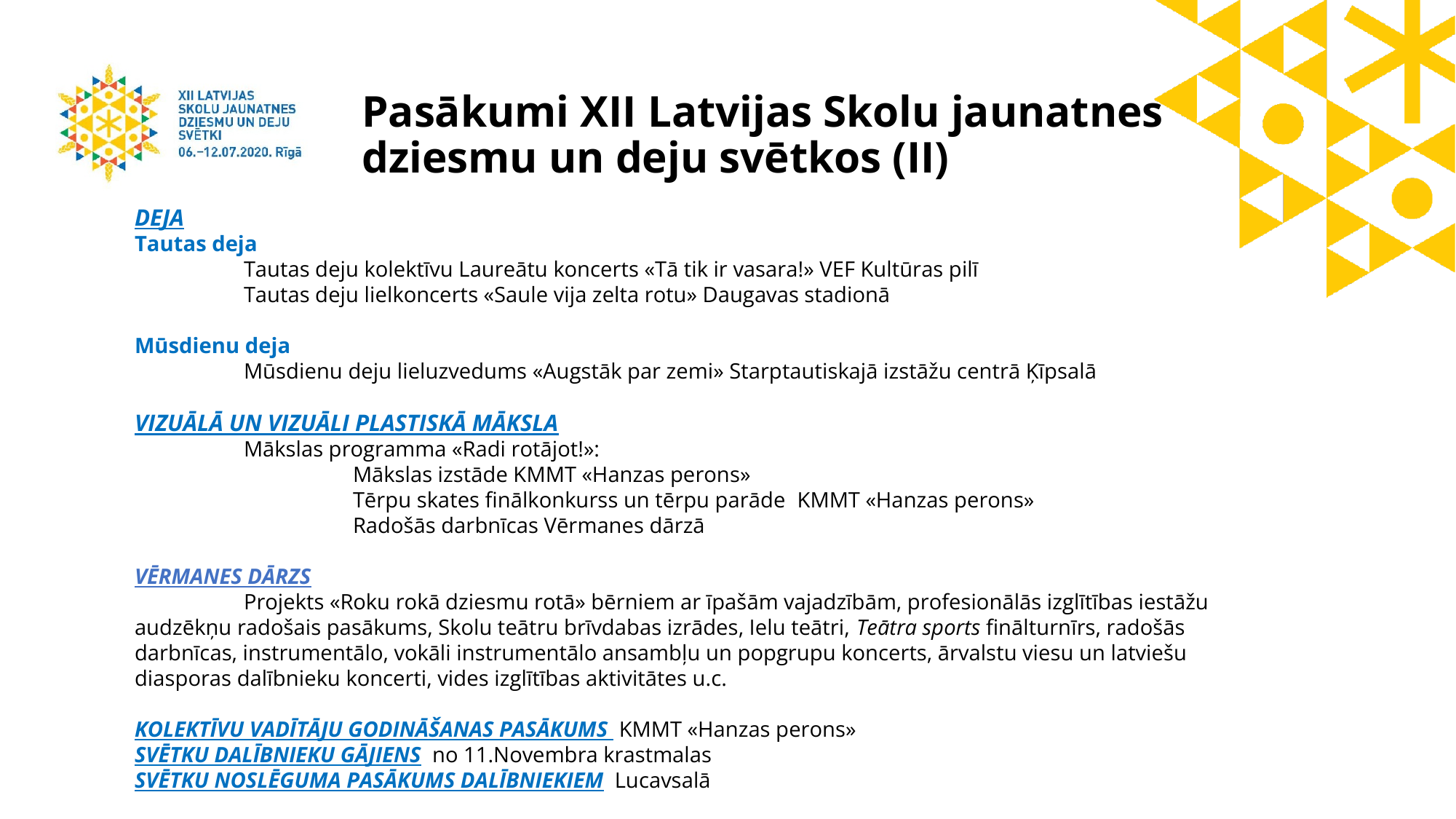

# Pasākumi XII Latvijas Skolu jaunatnes dziesmu un deju svētkos (II)
DEJA
Tautas deja
	Tautas deju kolektīvu Laureātu koncerts «Tā tik ir vasara!» VEF Kultūras pilī
	Tautas deju lielkoncerts «Saule vija zelta rotu» Daugavas stadionā

Mūsdienu deja
	Mūsdienu deju lieluzvedums «Augstāk par zemi» Starptautiskajā izstāžu centrā Ķīpsalā

VIZUĀLĀ UN VIZUĀLI PLASTISKĀ MĀKSLA
	Mākslas programma «Radi rotājot!»:
		Mākslas izstāde KMMT «Hanzas perons»
		Tērpu skates finālkonkurss un tērpu parāde  KMMT «Hanzas perons»
		Radošās darbnīcas Vērmanes dārzā

Vērmanes dārzs
	Projekts «Roku rokā dziesmu rotā» bērniem ar īpašām vajadzībām, profesionālās izglītības iestāžu audzēkņu radošais pasākums, Skolu teātru brīvdabas izrādes, Ielu teātri, Teātra sports finālturnīrs, radošās darbnīcas, instrumentālo, vokāli instrumentālo ansambļu un popgrupu koncerts, ārvalstu viesu un latviešu diasporas dalībnieku koncerti, vides izglītības aktivitātes u.c.

Kolektīvu vadītāju godināšanas pasākums  KMMT «Hanzas perons»
Svētku dalībnieku gājiens  no 11.Novembra krastmalas
Svētku noslēguma pasākums dalībniekiem  Lucavsalā